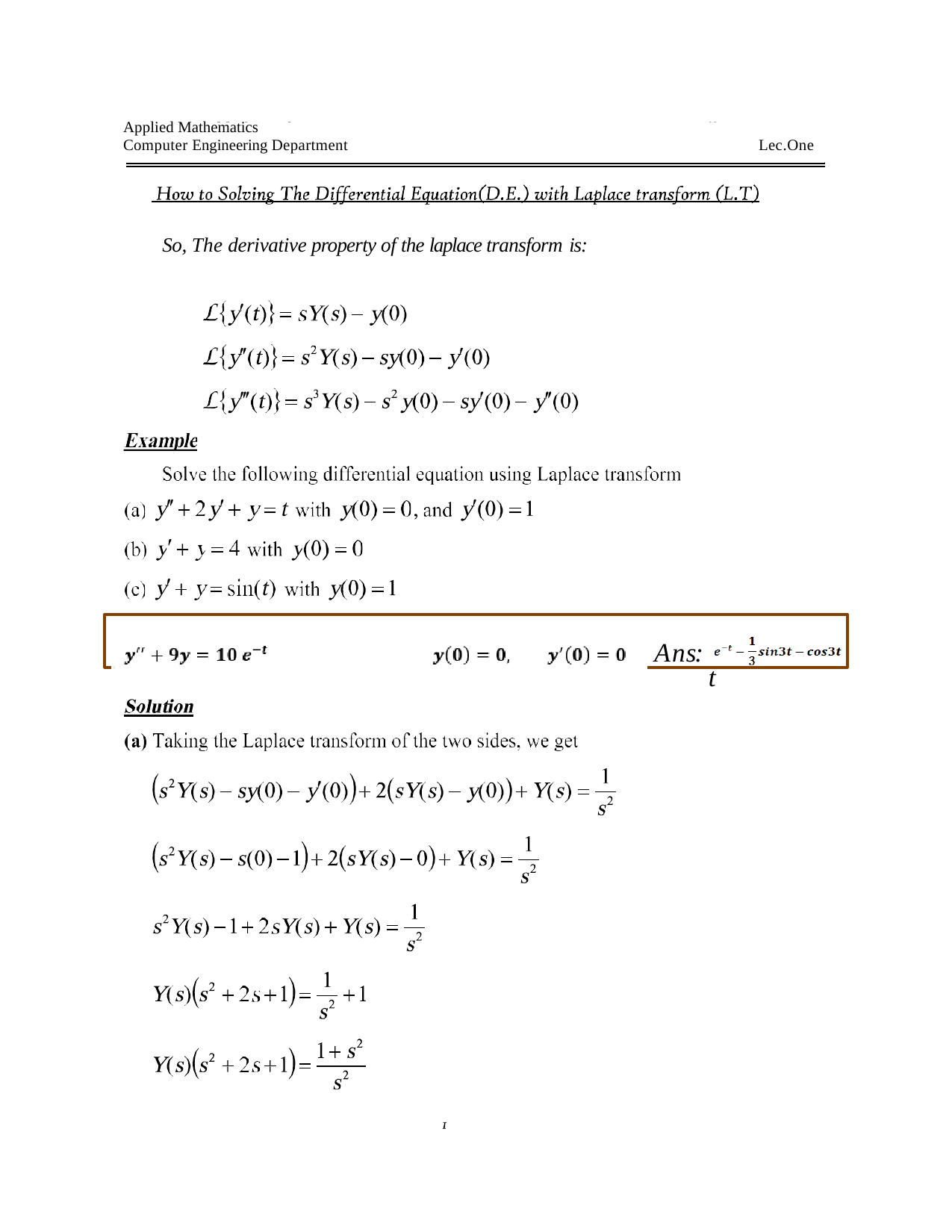

Applied Mathematics
Computer Engineering Department

Lec.One

So, The derivative property of the laplace transform is:

Ans:

e-t